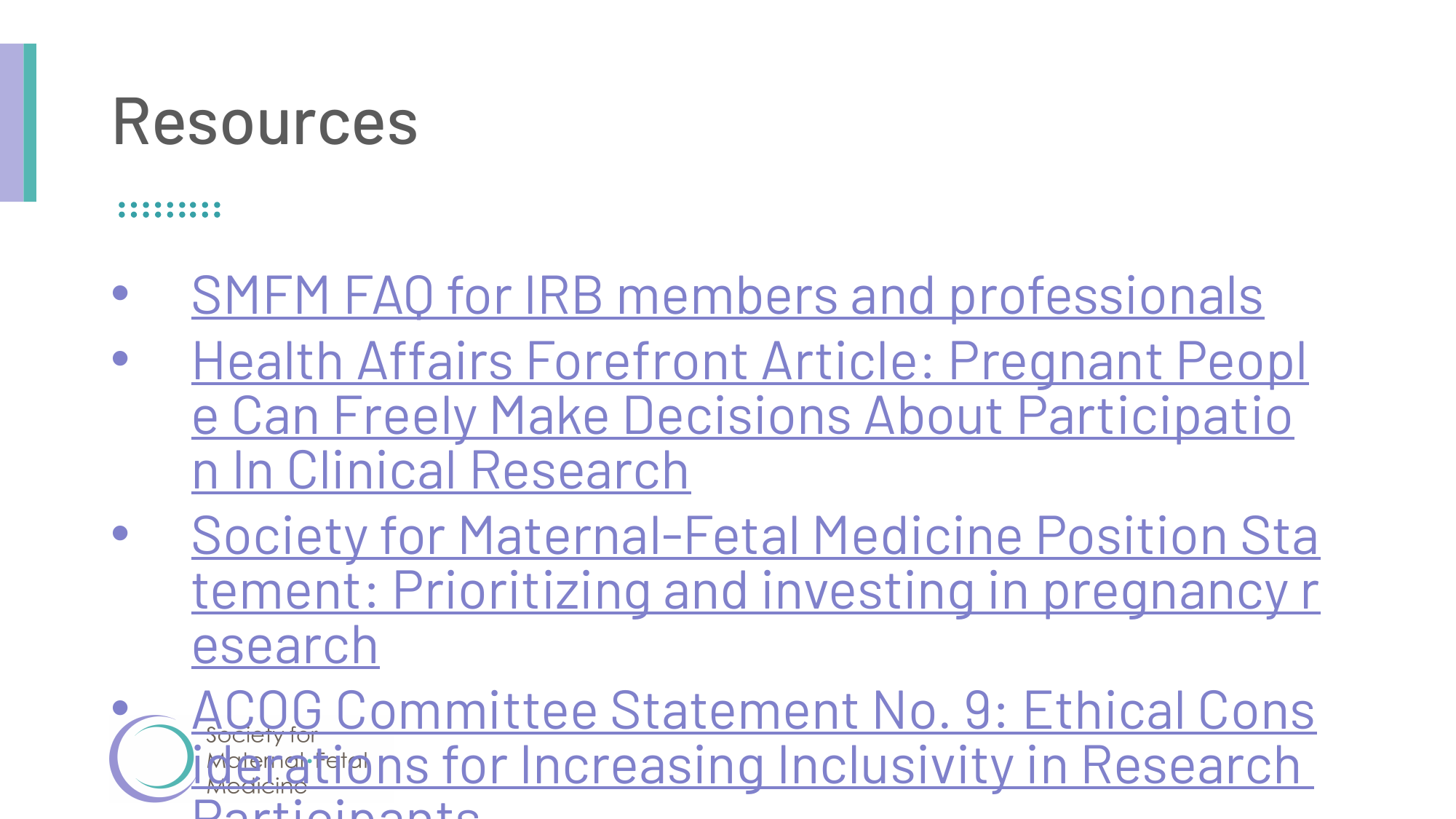

# Resources
SMFM FAQ for IRB members and professionals
Health Affairs Forefront Article: Pregnant People Can Freely Make Decisions About Participation In Clinical Research
Society for Maternal-Fetal Medicine Position Statement: Prioritizing and investing in pregnancy research
ACOG Committee Statement No. 9: Ethical Considerations for Increasing Inclusivity in Research Participants